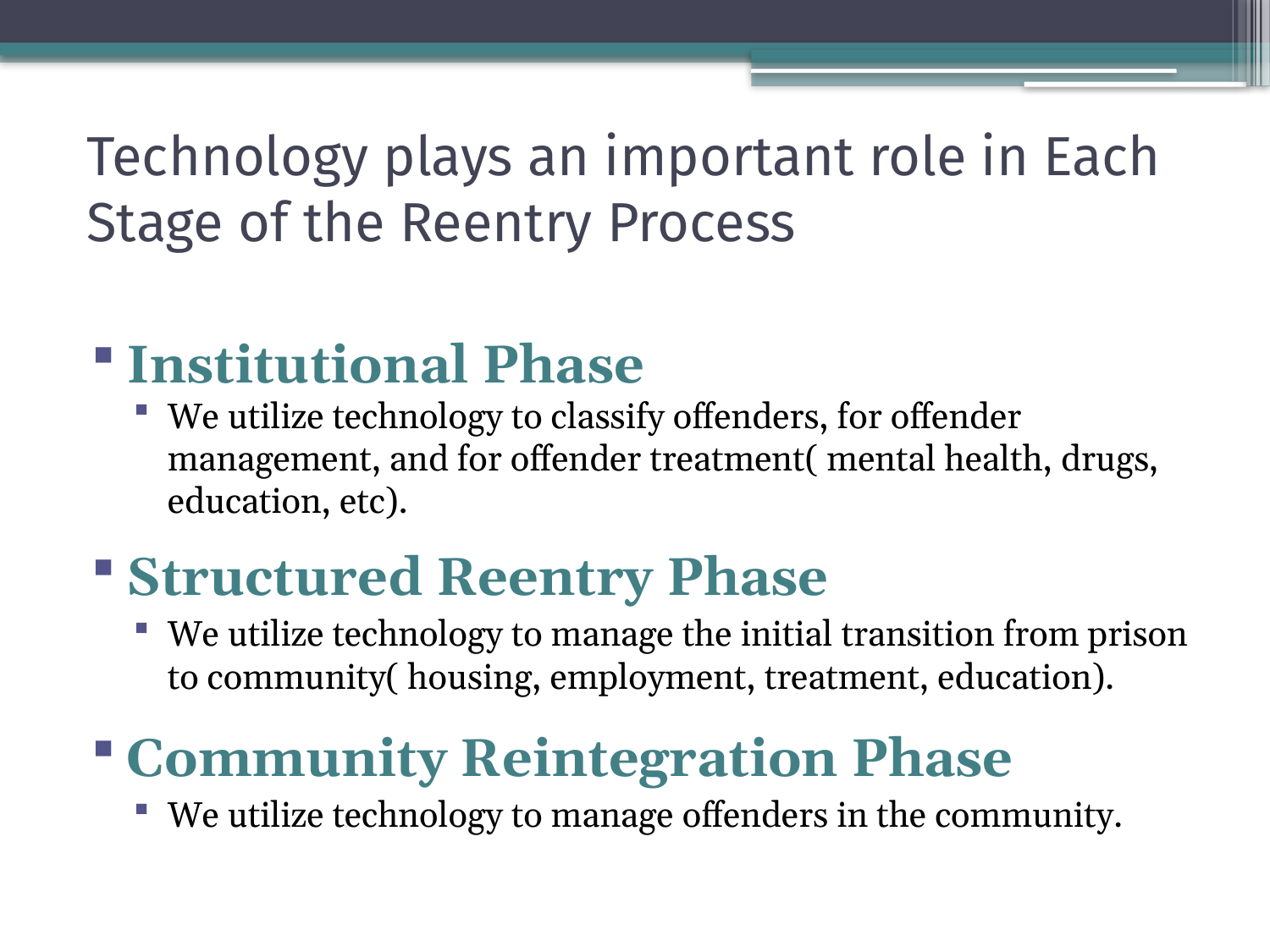

# Technology plays an important role in Each Stage of the Reentry Process

Institutional Phase
We utilize technology to classify offenders, for offender management, and for offender treatment( mental health, drugs, education, etc).

Structured Reentry Phase
We utilize technology to manage the initial transition from prison to community( housing, employment, treatment, education).

Community Reintegration Phase
We utilize technology to manage offenders in the community.